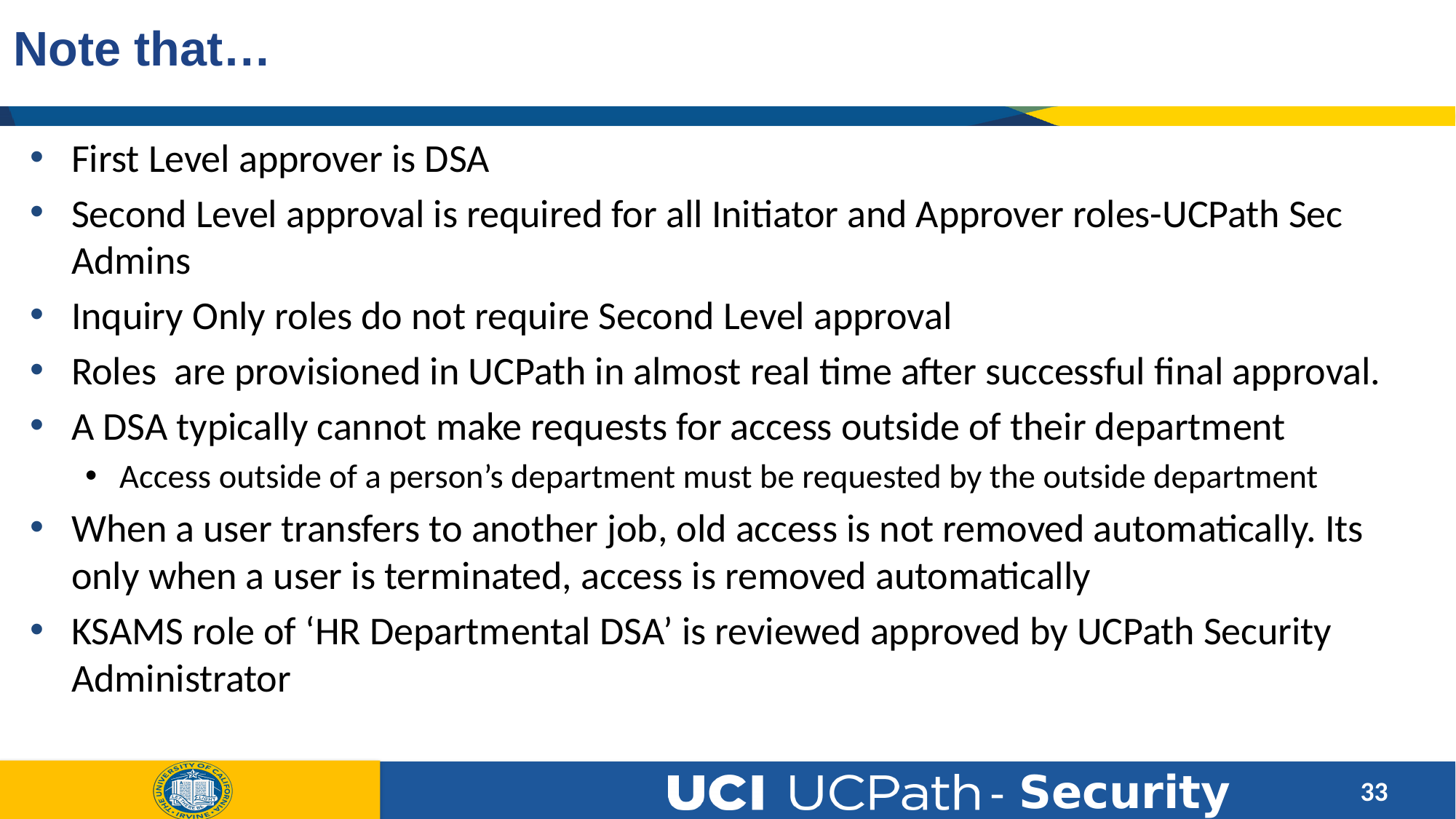

# Note that…
First Level approver is DSA
Second Level approval is required for all Initiator and Approver roles-UCPath Sec Admins
Inquiry Only roles do not require Second Level approval
Roles  are provisioned in UCPath in almost real time after successful final approval.
A DSA typically cannot make requests for access outside of their department
Access outside of a person’s department must be requested by the outside department
When a user transfers to another job, old access is not removed automatically. Its only when a user is terminated, access is removed automatically
KSAMS role of ‘HR Departmental DSA’ is reviewed approved by UCPath Security Administrator